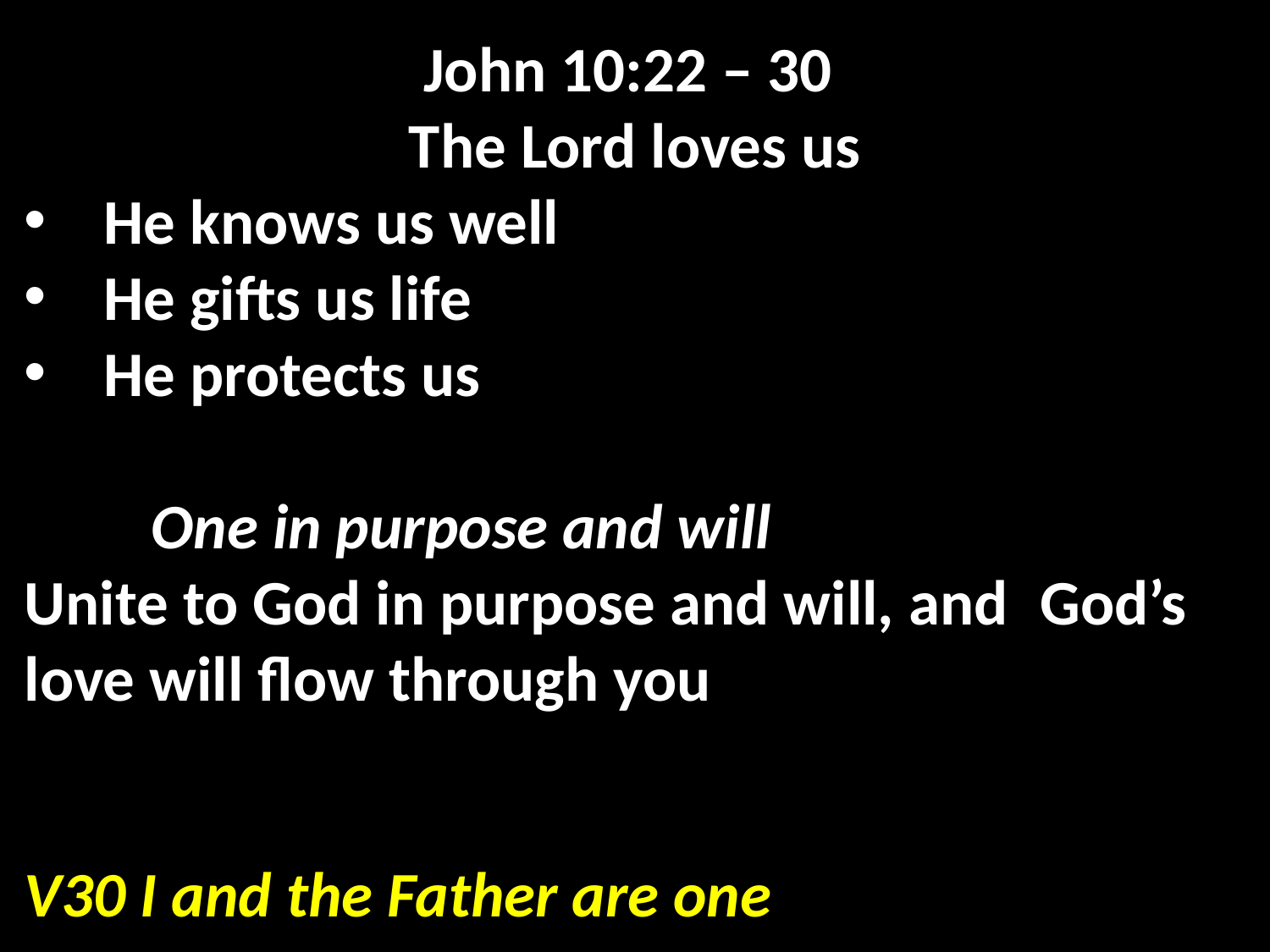

John 10:22 – 30
The Lord loves us
He knows us well
He gifts us life
He protects us

	One in purpose and will
Unite to God in purpose and will, and 	God’s love will flow through you

V30 I and the Father are one